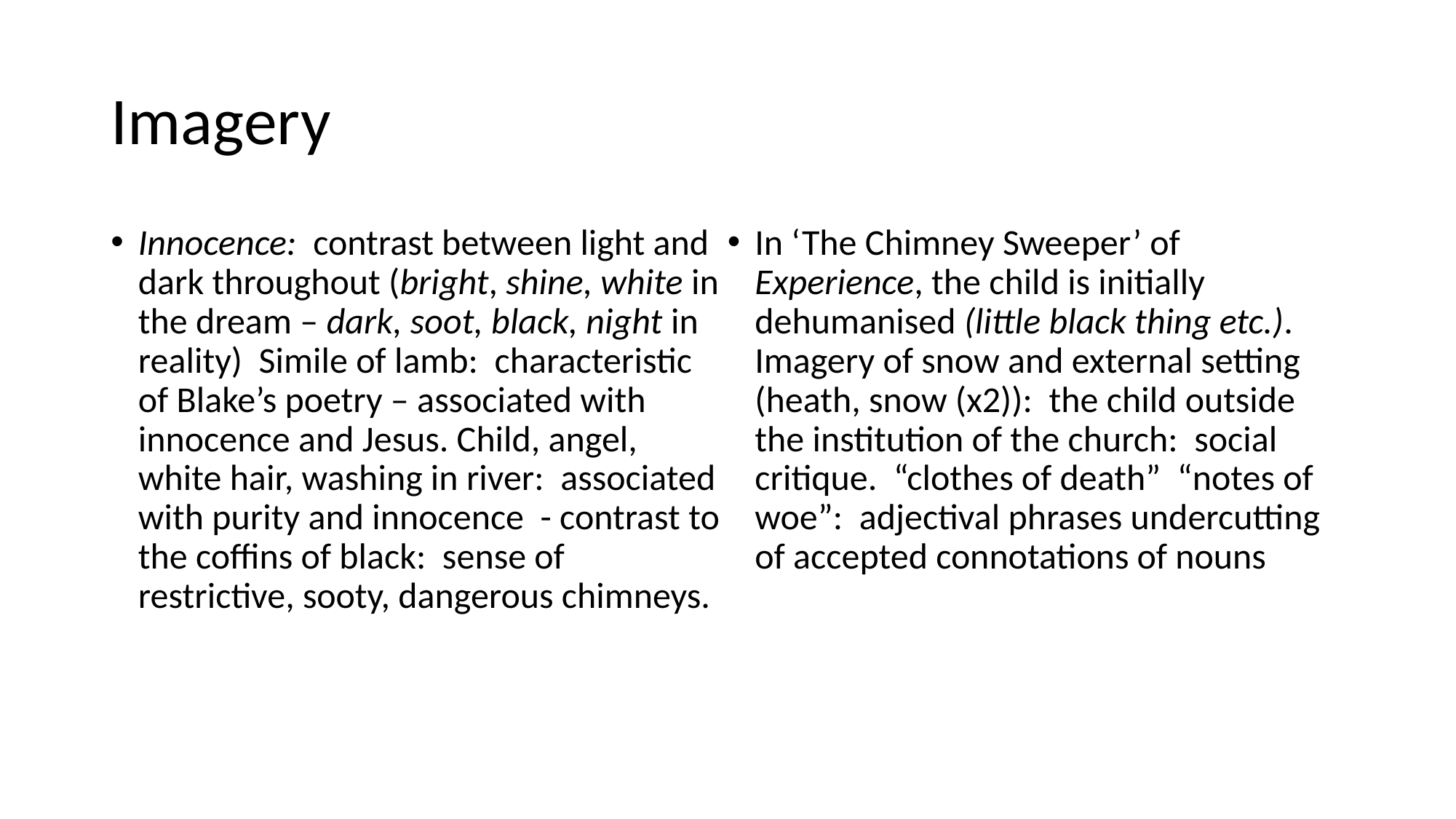

# Imagery
Innocence:  contrast between light and dark throughout (bright, shine, white in the dream – dark, soot, black, night in reality)  Simile of lamb:  characteristic of Blake’s poetry – associated with innocence and Jesus. Child, angel, white hair, washing in river:  associated with purity and innocence  - contrast to the coffins of black:  sense of restrictive, sooty, dangerous chimneys.

In ‘The Chimney Sweeper’ of Experience, the child is initially dehumanised (little black thing etc.). Imagery of snow and external setting (heath, snow (x2)):  the child outside the institution of the church:  social critique.  “clothes of death”  “notes of woe”:  adjectival phrases undercutting of accepted connotations of nouns